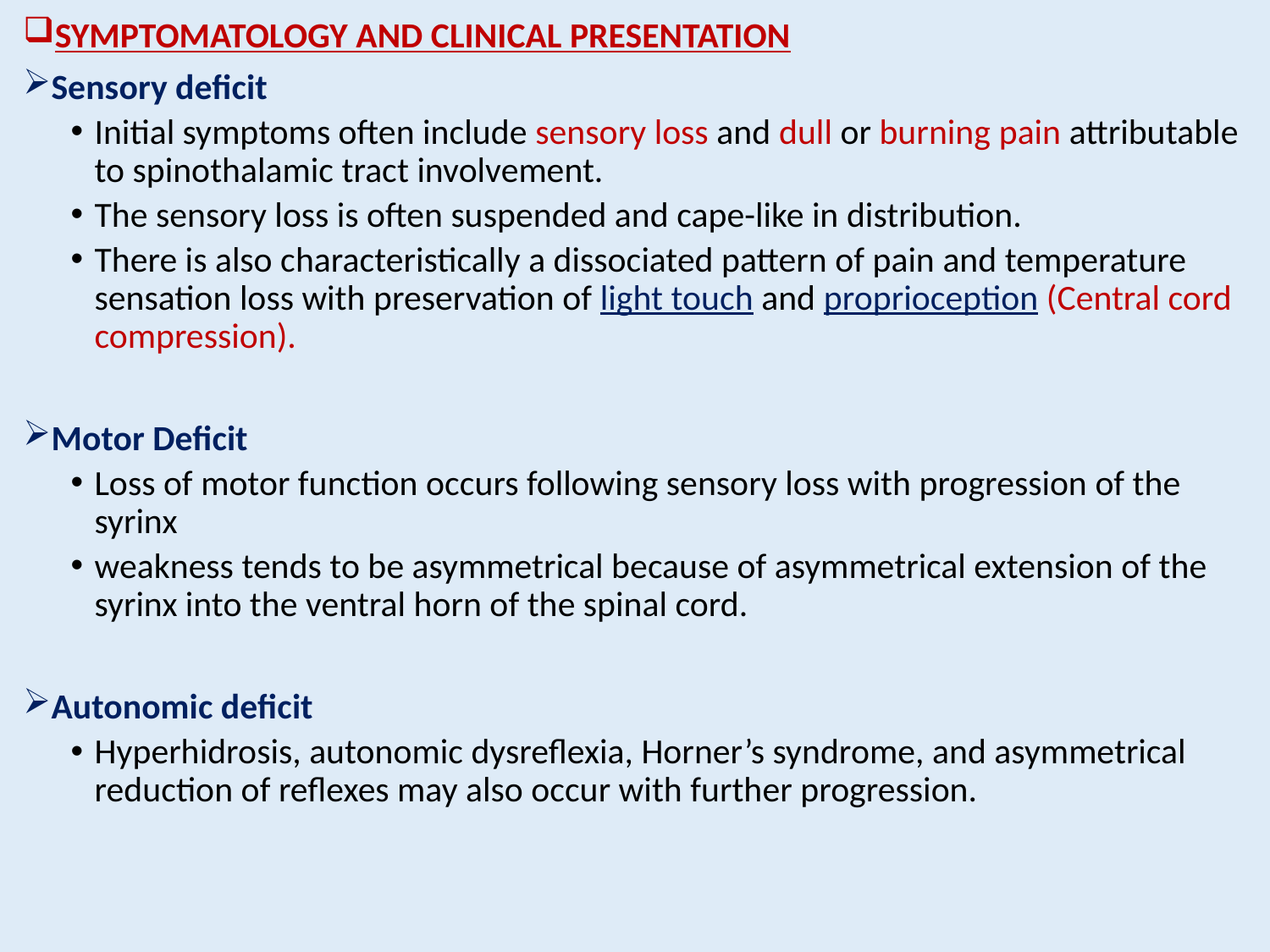

SYMPTOMATOLOGY AND CLINICAL PRESENTATION
Sensory deficit
Initial symptoms often include sensory loss and dull or burning pain attributable to spinothalamic tract involvement.
The sensory loss is often suspended and cape-like in distribution.
There is also characteristically a dissociated pattern of pain and temperature sensation loss with preservation of light touch and proprioception (Central cord compression).

Motor Deficit
Loss of motor function occurs following sensory loss with progression of the syrinx
weakness tends to be asymmetrical because of asymmetrical extension of the syrinx into the ventral horn of the spinal cord.

Autonomic deficit
Hyperhidrosis, autonomic dysreflexia, Horner’s syndrome, and asymmetrical reduction of reflexes may also occur with further progression.